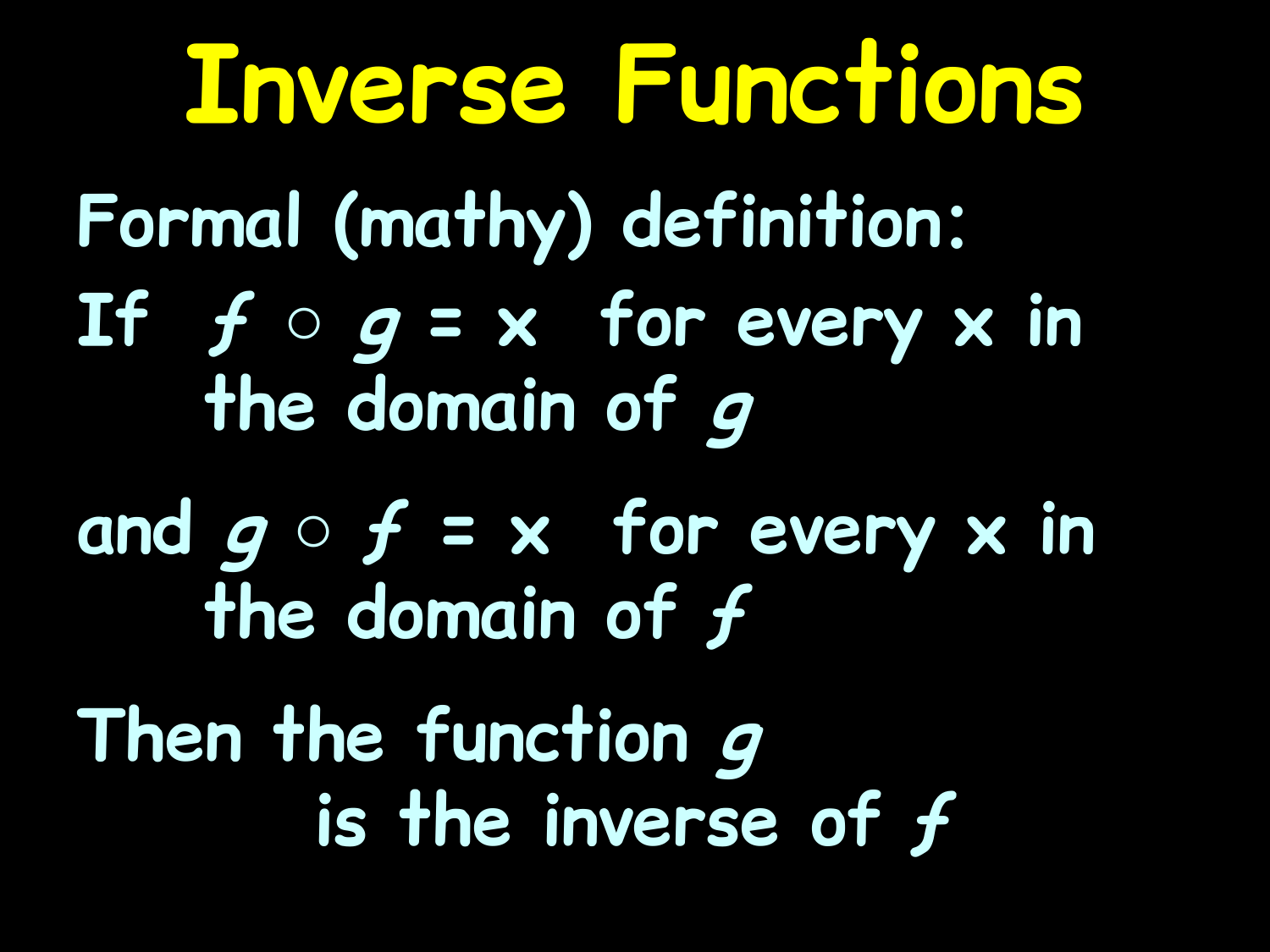

# Inverse Functions
Formal (mathy) definition:
If  ƒ ○ g = x  for every x in 	the domain of g

and g ○ ƒ = x  for every x in 	the domain of ƒ

Then the function g
is the inverse of ƒ